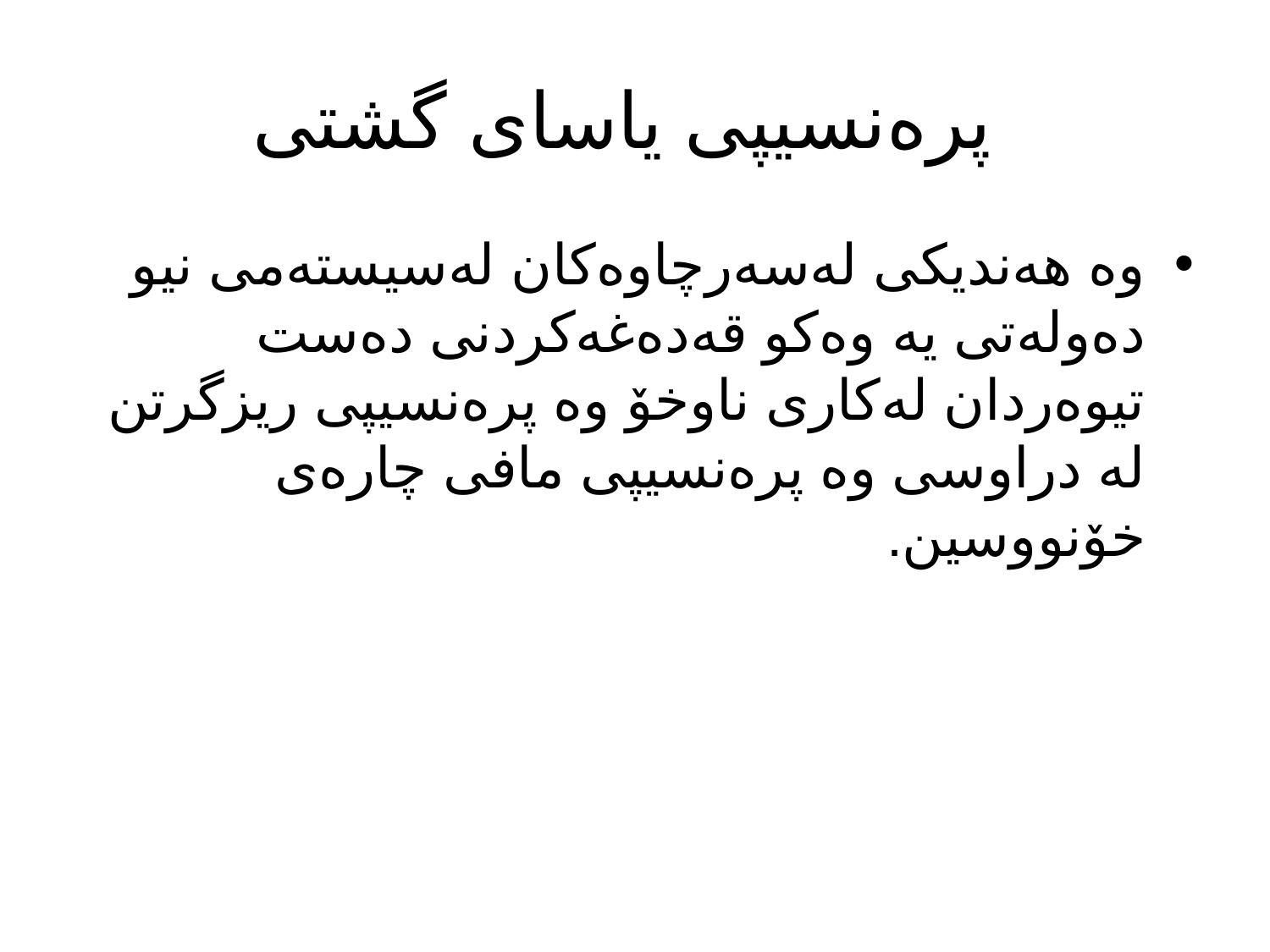

# پرەنسیپی یاسای گشتی
وە هەندیکی لەسەرچاوەکان لەسیستەمی نیو دەولەتی یە وەکو قەدەغەکردنی دەست تیوەردان لەکاری ناوخۆ وە پرەنسیپی ریزگرتن لە دراوسی وە پرەنسیپی مافی چارەی خۆنووسین.